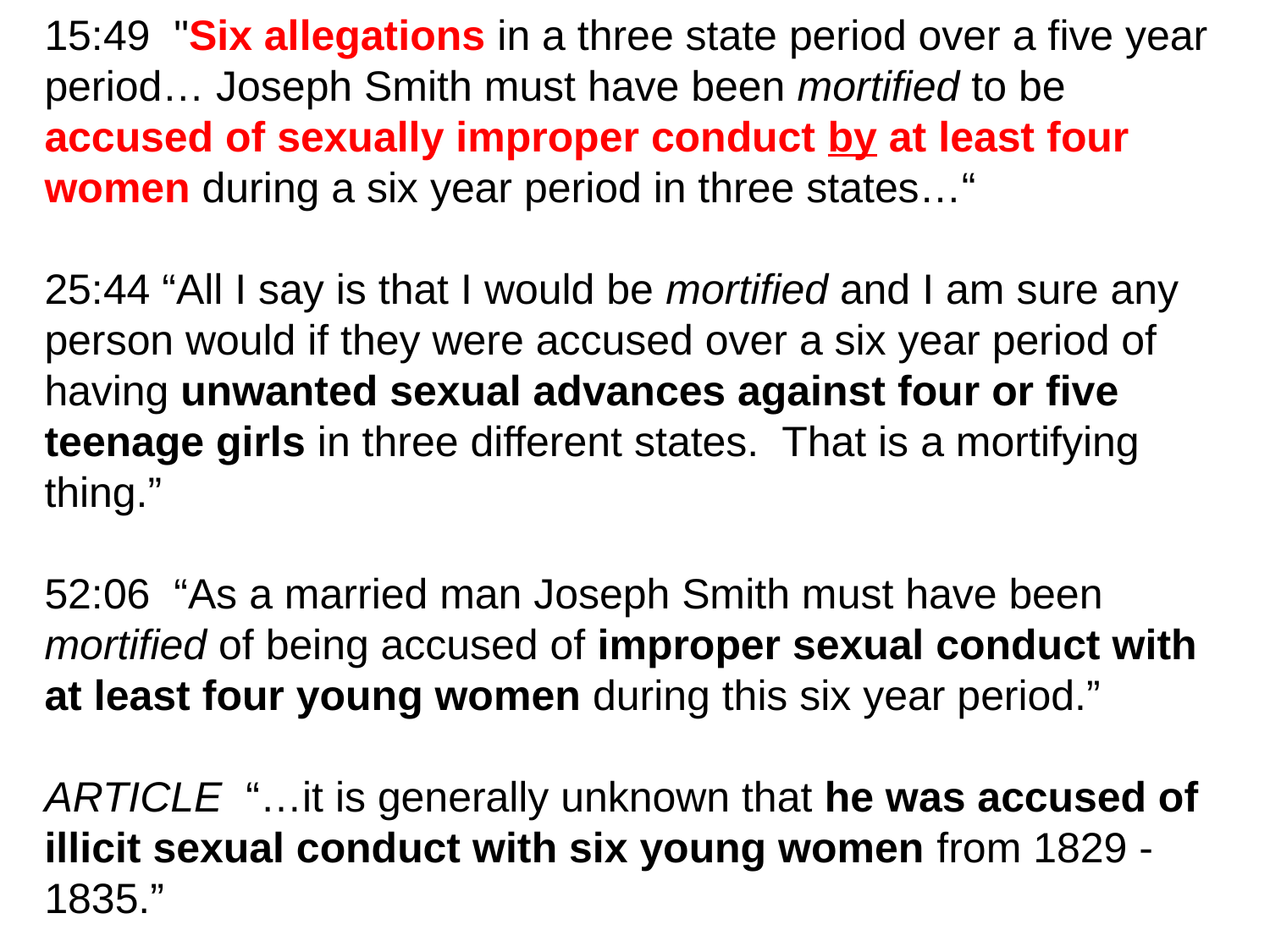

15:49  "Six allegations in a three state period over a five year period… Joseph Smith must have been mortified to be accused of sexually improper conduct by at least four women during a six year period in three states…“

25:44 “All I say is that I would be mortified and I am sure any person would if they were accused over a six year period of having unwanted sexual advances against four or five teenage girls in three different states.  That is a mortifying thing.”

52:06  “As a married man Joseph Smith must have been mortified of being accused of improper sexual conduct with at least four young women during this six year period.”

ARTICLE  “…it is generally unknown that he was accused of illicit sexual conduct with six young women from 1829 -1835.”